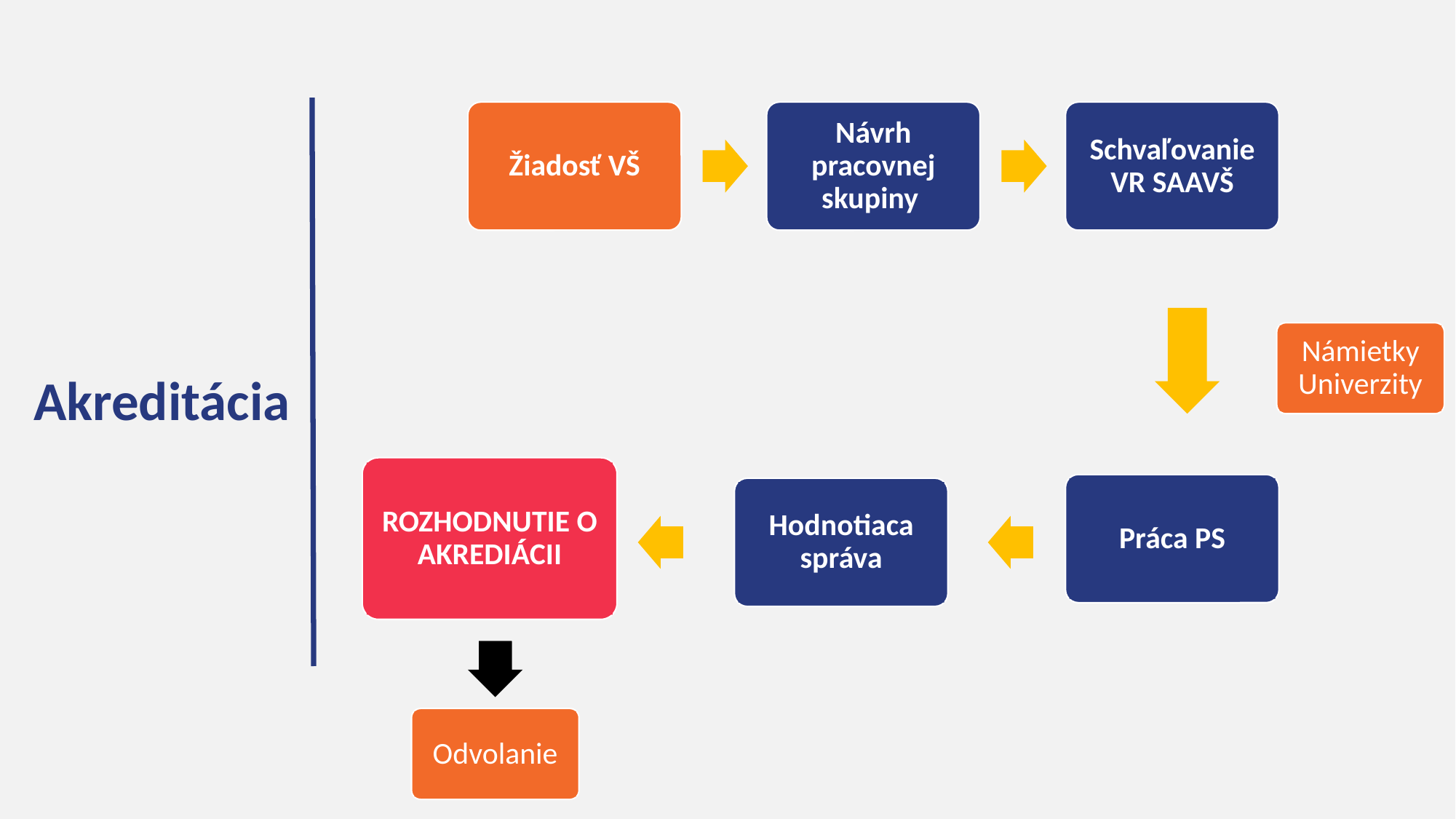

Žiadosť VŠ

Návrh pracovnej skupiny

Schvaľovanie VR SAAVŠ

Námietky Univerzity

Akreditácia

ROZHODNUTIE O AKREDIÁCII

Práca PS

Hodnotiaca správa

Odvolanie